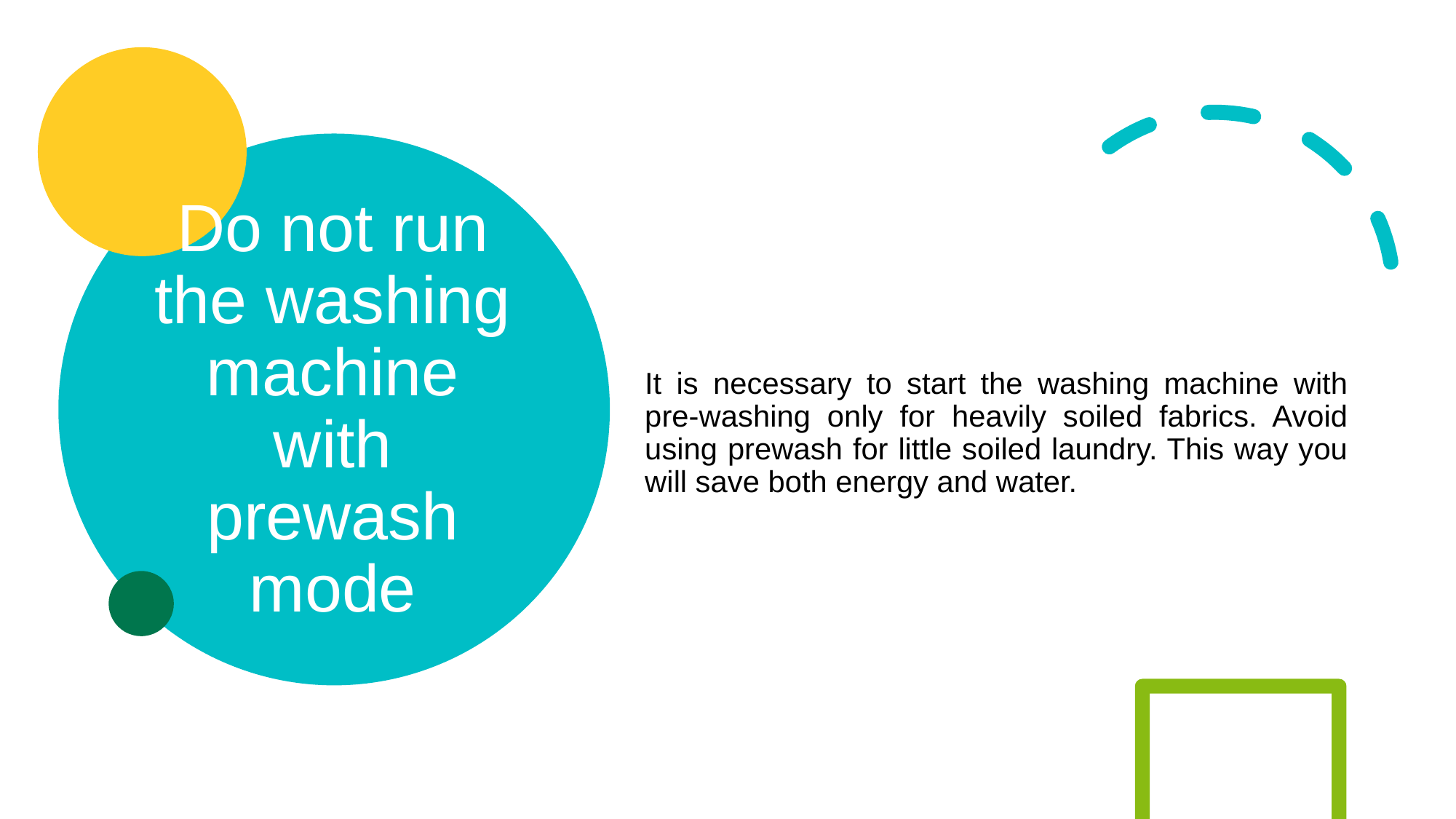

# Do not run the washing machine with prewash mode
It is necessary to start the washing machine with pre-washing only for heavily soiled fabrics. Avoid using prewash for little soiled laundry. This way you will save both energy and water.